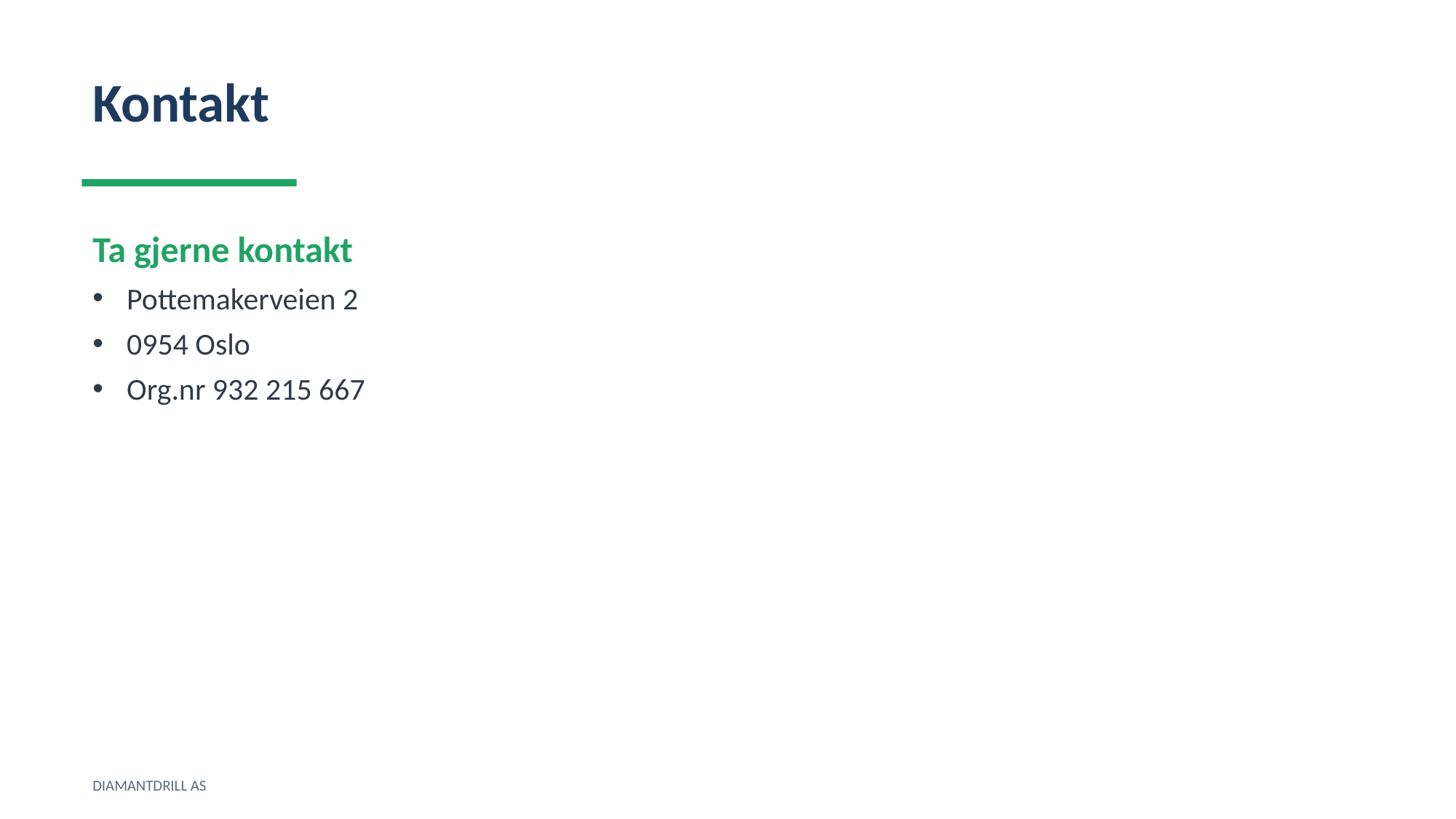

Kontakt

Ta gjerne kontakt
Pottemakerveien 2
0954 Oslo
Org.nr 932 215 667
DIAMANTDRILL AS